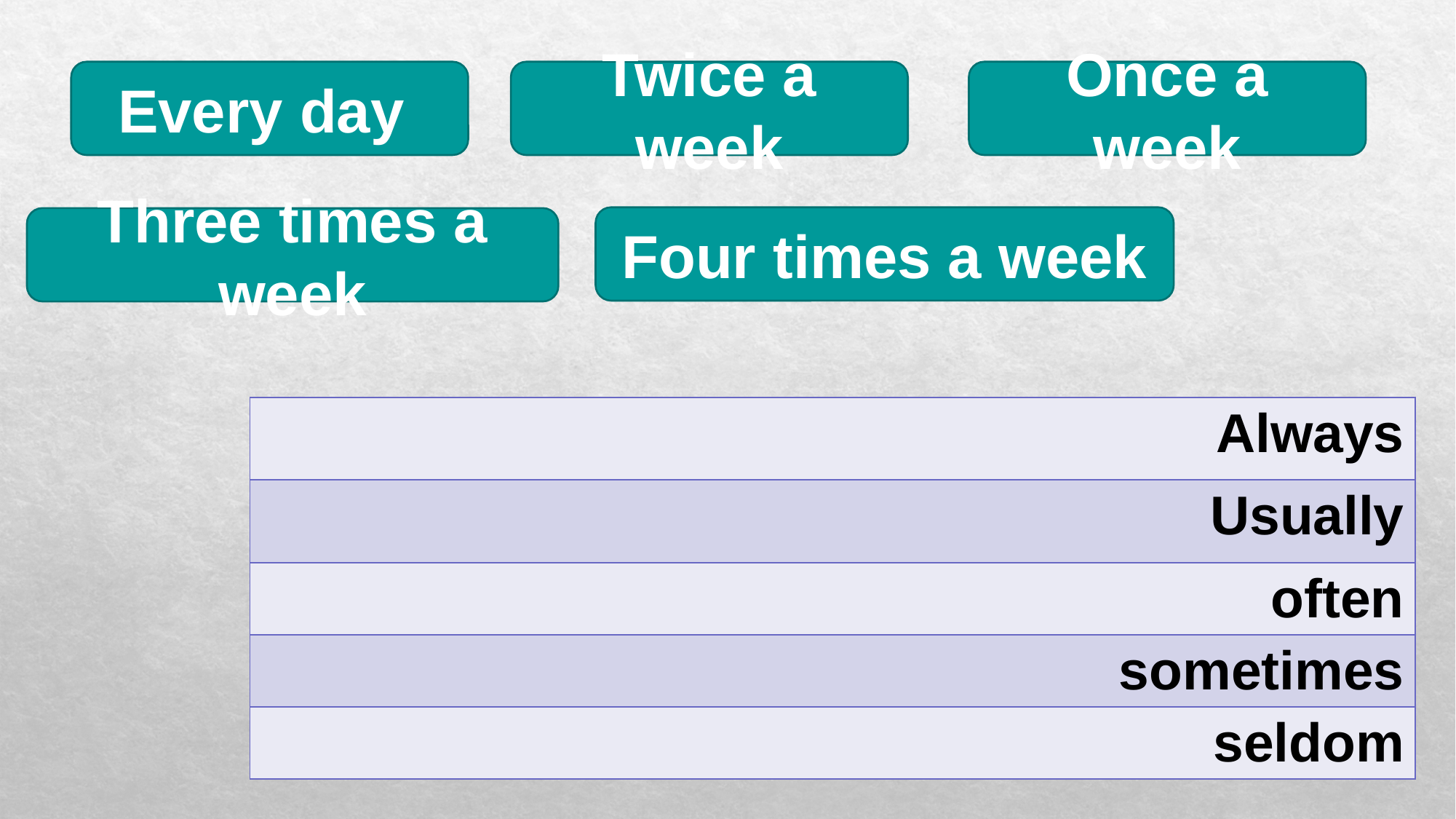

Every day
Twice a week
Once a week
Four times a week
Three times a week
| Always |
| --- |
| Usually |
| often |
| sometimes |
| seldom |